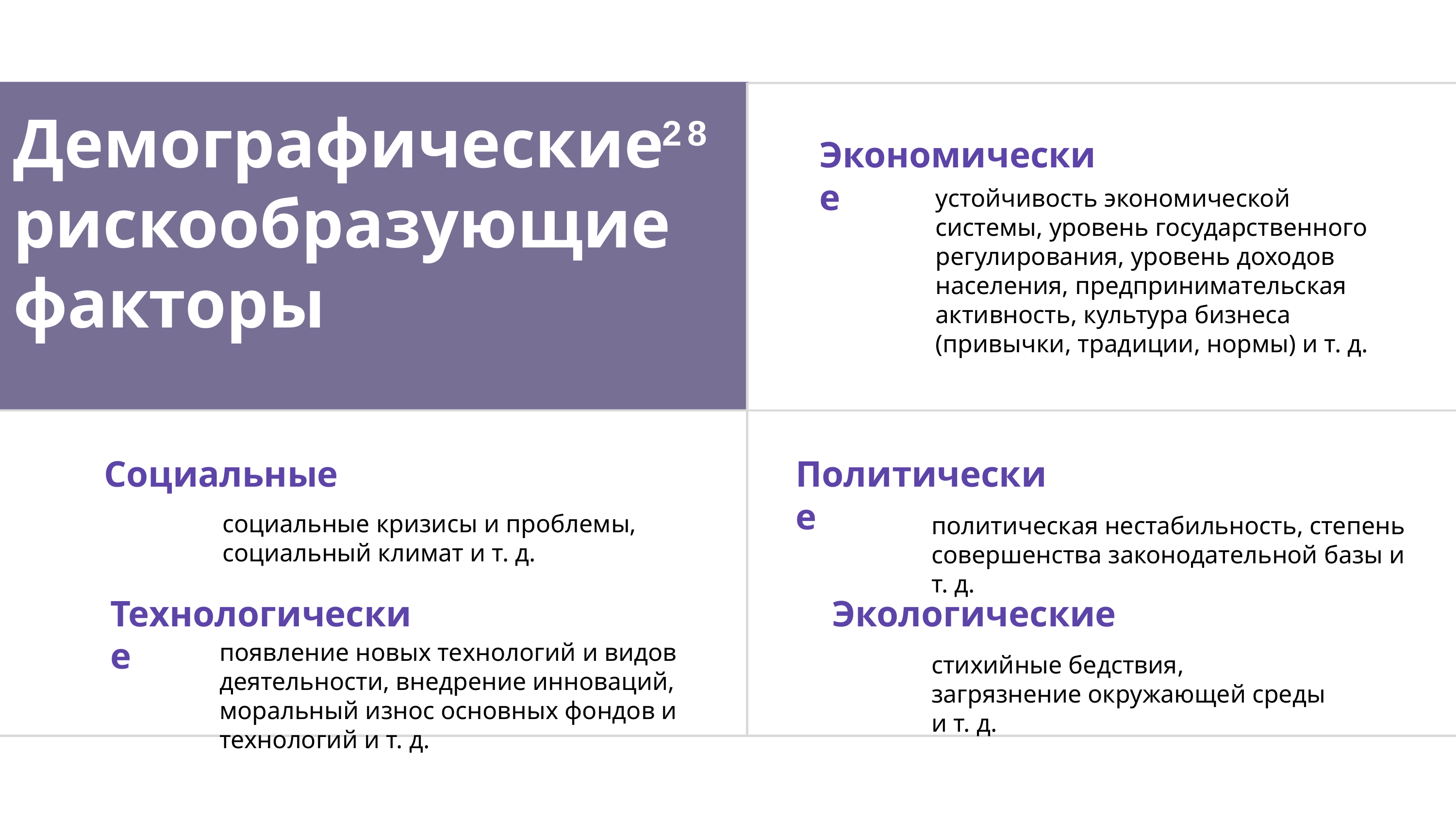

Демографические рискообразующие факторы
28
# Экономические
устойчивость экономической системы, уровень государственного регулирования, уровень доходов населения, предпринимательская активность, культура бизнеса (привычки, традиции, нормы) и т. д.
Социальные
Политические
социальные кризисы и проблемы, социальный климат и т. д.
политическая нестабильность, степень совершенства законодательной базы и т. д.
Технологические
Экологические
появление новых технологий и видов деятельности, внедрение инноваций, моральный износ основных фондов и технологий и т. д.
стихийные бедствия, загрязнение окружающей среды и т. д.